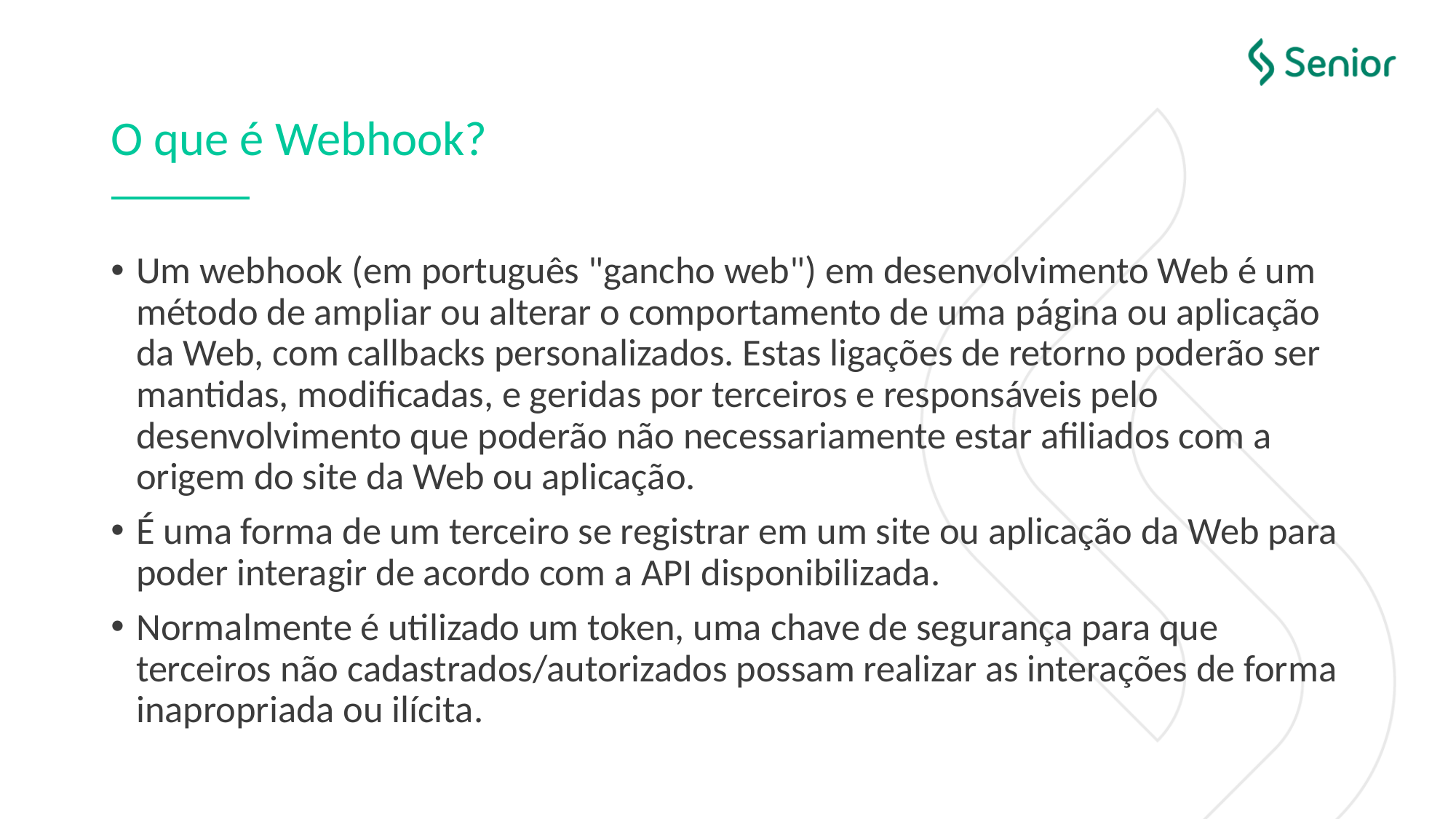

# O que é Webhook?
Um webhook (em português "gancho web") em desenvolvimento Web é um método de ampliar ou alterar o comportamento de uma página ou aplicação da Web, com callbacks personalizados. Estas ligações de retorno poderão ser mantidas, modificadas, e geridas por terceiros e responsáveis pelo desenvolvimento que poderão não necessariamente estar afiliados com a origem do site da Web ou aplicação.
É uma forma de um terceiro se registrar em um site ou aplicação da Web para poder interagir de acordo com a API disponibilizada.
Normalmente é utilizado um token, uma chave de segurança para que terceiros não cadastrados/autorizados possam realizar as interações de forma inapropriada ou ilícita.